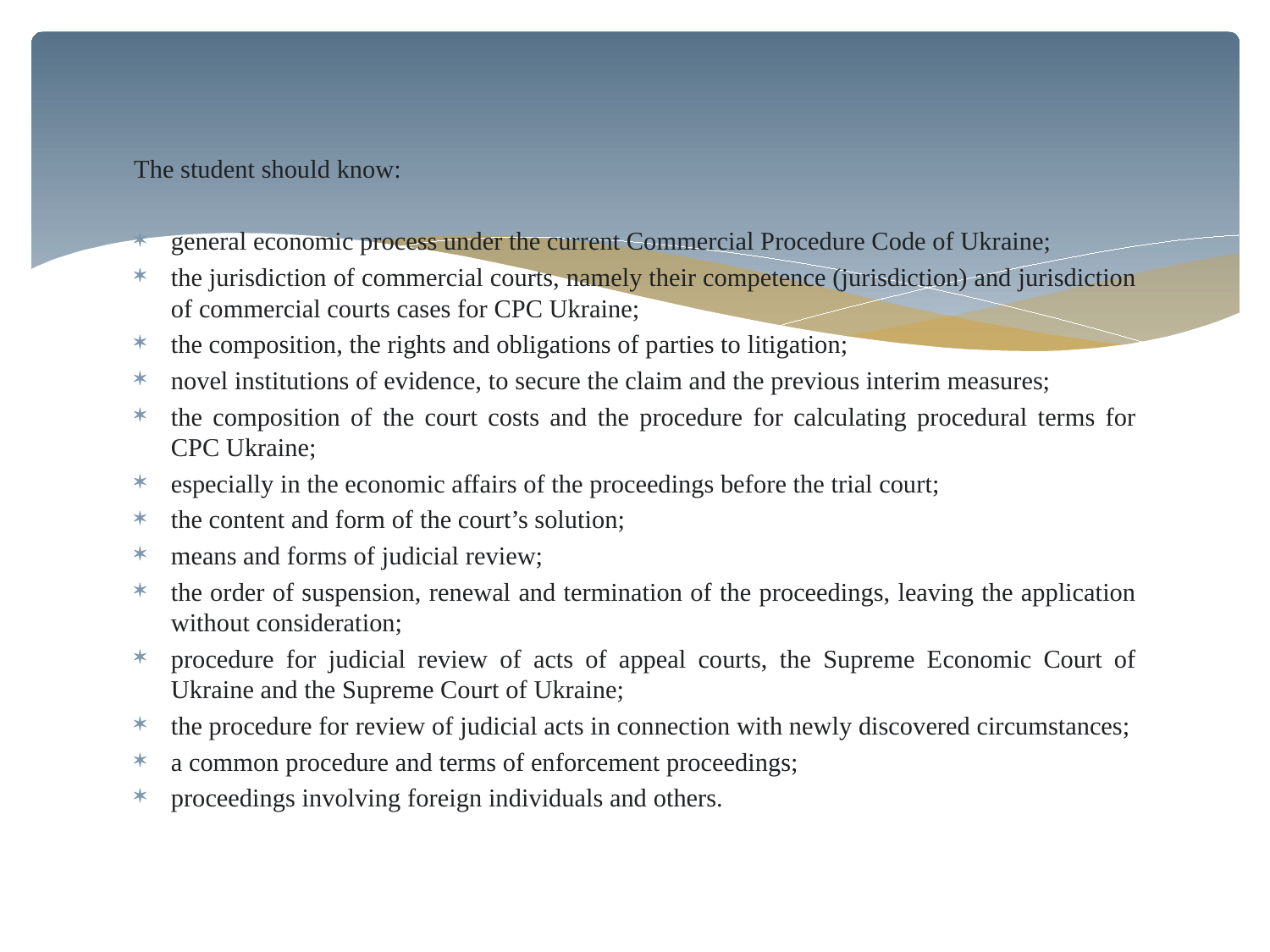

The student should know:

general economic process under the current Commercial Procedure Code of Ukraine;
the jurisdiction of commercial courts, namely their competence (jurisdiction) and jurisdiction of commercial courts cases for CPC Ukraine;
the composition, the rights and obligations of parties to litigation;
novel institutions of evidence, to secure the claim and the previous interim measures;
the composition of the court costs and the procedure for calculating procedural terms for CPC Ukraine;
especially in the economic affairs of the proceedings before the trial court;
the content and form of the court’s solution;
means and forms of judicial review;
the order of suspension, renewal and termination of the proceedings, leaving the application without consideration;
procedure for judicial review of acts of appeal courts, the Supreme Economic Court of Ukraine and the Supreme Court of Ukraine;
the procedure for review of judicial acts in connection with newly discovered circumstances;
a common procedure and terms of enforcement proceedings;
proceedings involving foreign individuals and others.